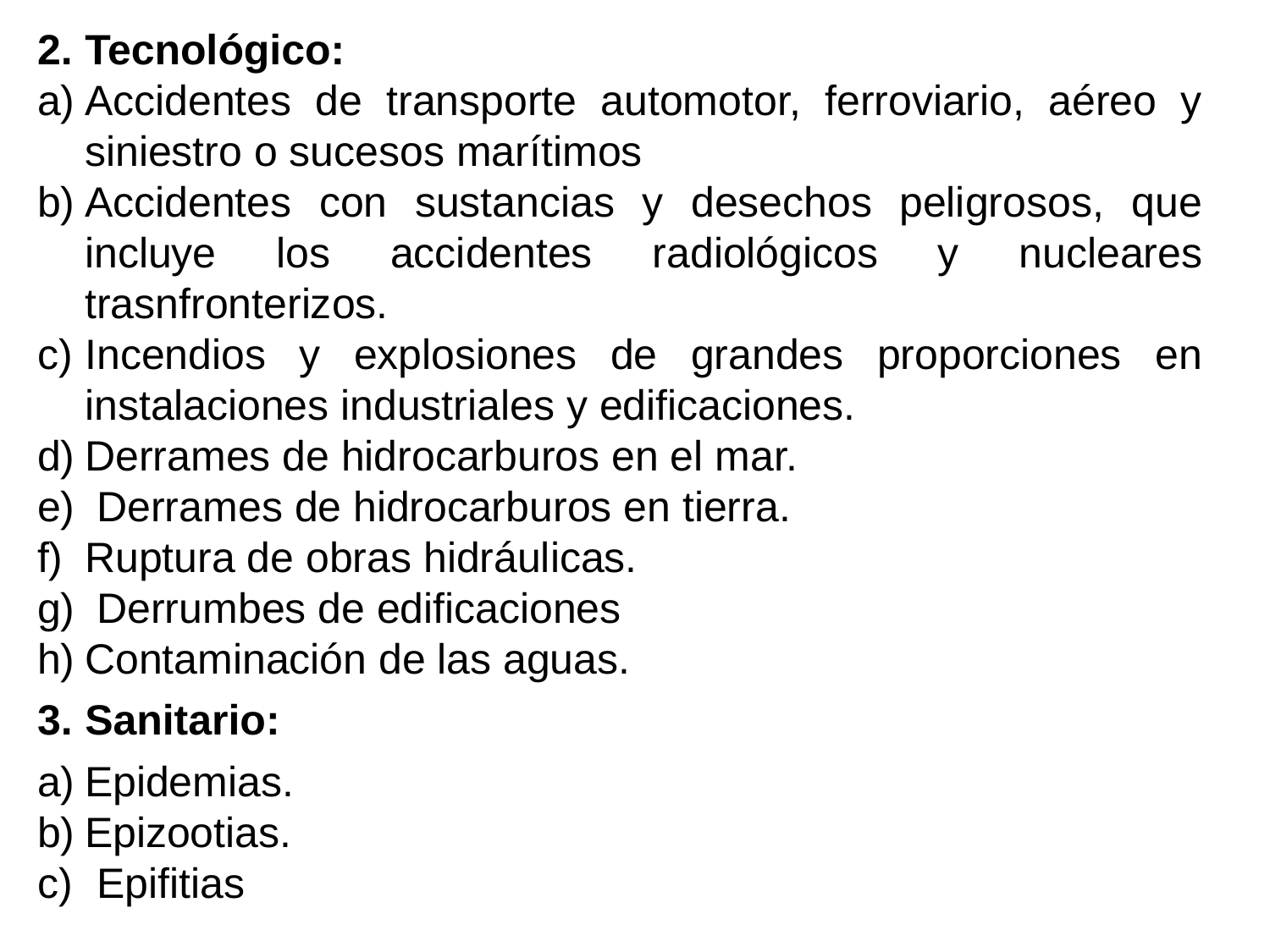

Tecnológico:
Accidentes de transporte automotor, ferroviario, aéreo y siniestro o sucesos marítimos
Accidentes con sustancias y desechos peligrosos, que incluye los accidentes radiológicos y nucleares trasnfronterizos.
Incendios y explosiones de grandes proporciones en instalaciones industriales y edificaciones.
Derrames de hidrocarburos en el mar.
 Derrames de hidrocarburos en tierra.
Ruptura de obras hidráulicas.
 Derrumbes de edificaciones
Contaminación de las aguas.
Sanitario:
Epidemias.
Epizootias.
 Epifitias